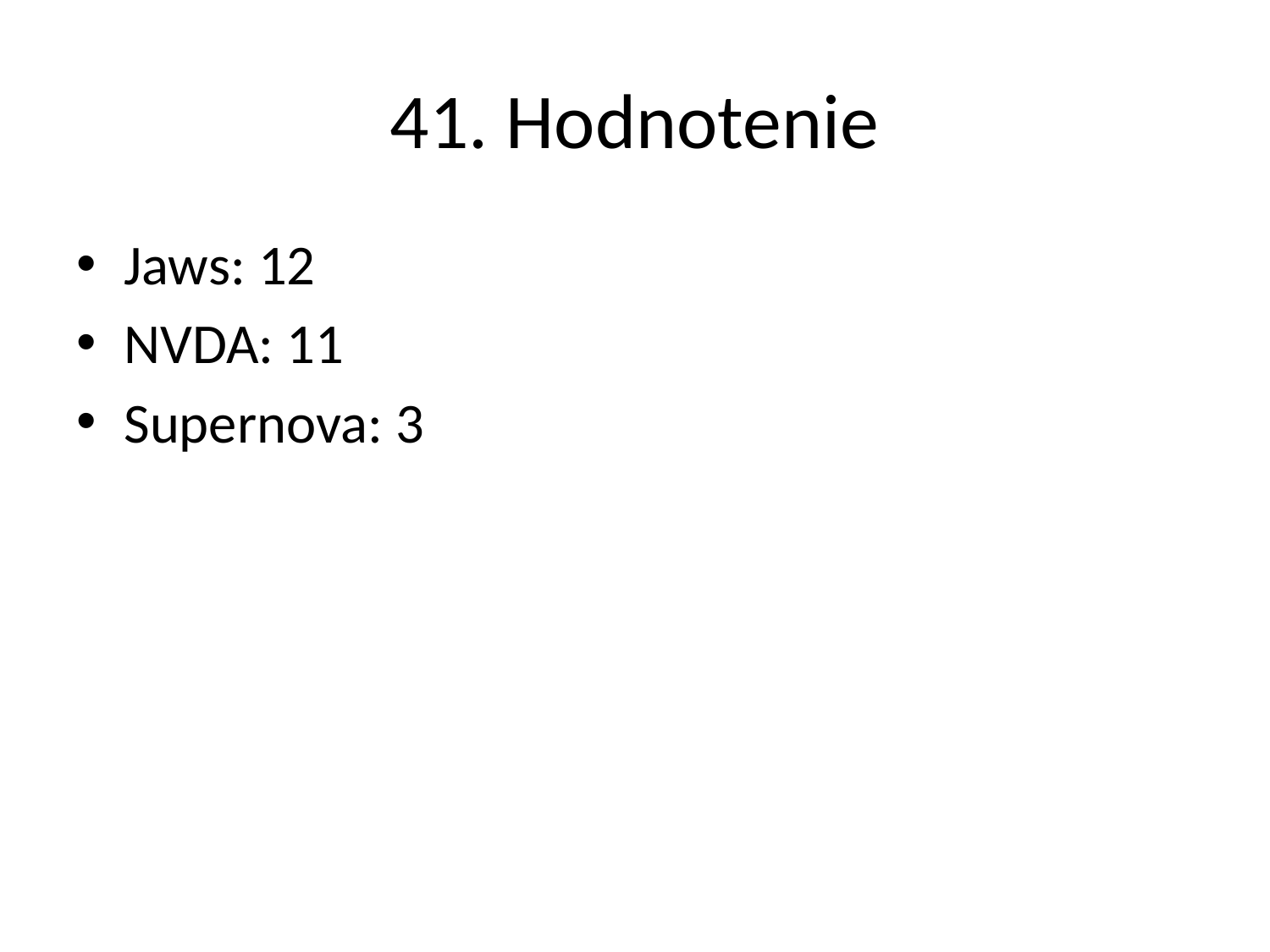

# 41. Hodnotenie
Jaws: 12
NVDA: 11
Supernova: 3